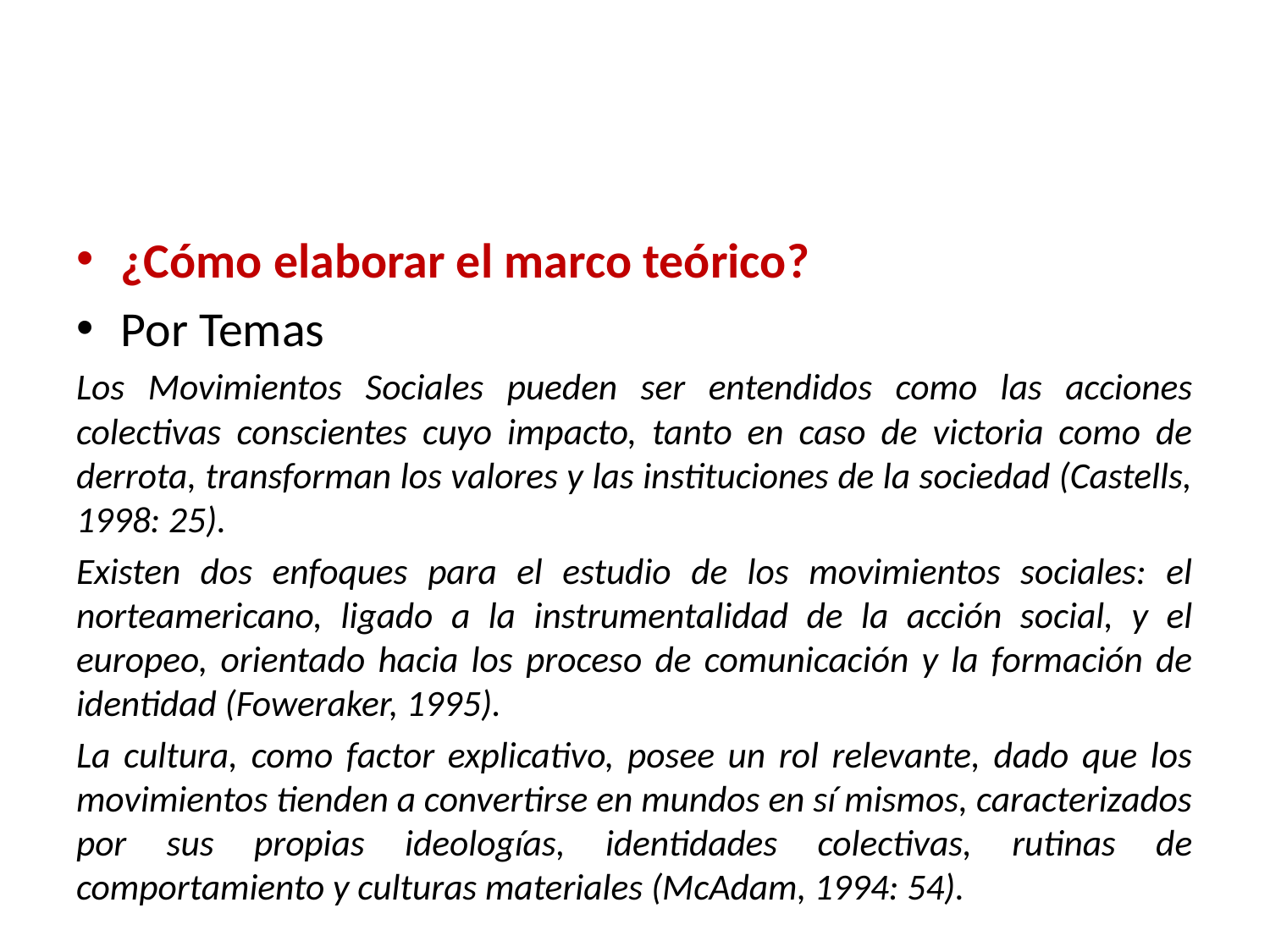

¿Cómo elaborar el marco teórico?
Por Temas
Los Movimientos Sociales pueden ser entendidos como las acciones colectivas conscientes cuyo impacto, tanto en caso de victoria como de derrota, transforman los valores y las instituciones de la sociedad (Castells, 1998: 25).
Existen dos enfoques para el estudio de los movimientos sociales: el norteamericano, ligado a la instrumentalidad de la acción social, y el europeo, orientado hacia los proceso de comunicación y la formación de identidad (Foweraker, 1995).
La cultura, como factor explicativo, posee un rol relevante, dado que los movimientos tienden a convertirse en mundos en sí mismos, caracterizados por sus propias ideologías, identidades colectivas, rutinas de comportamiento y culturas materiales (McAdam, 1994: 54).